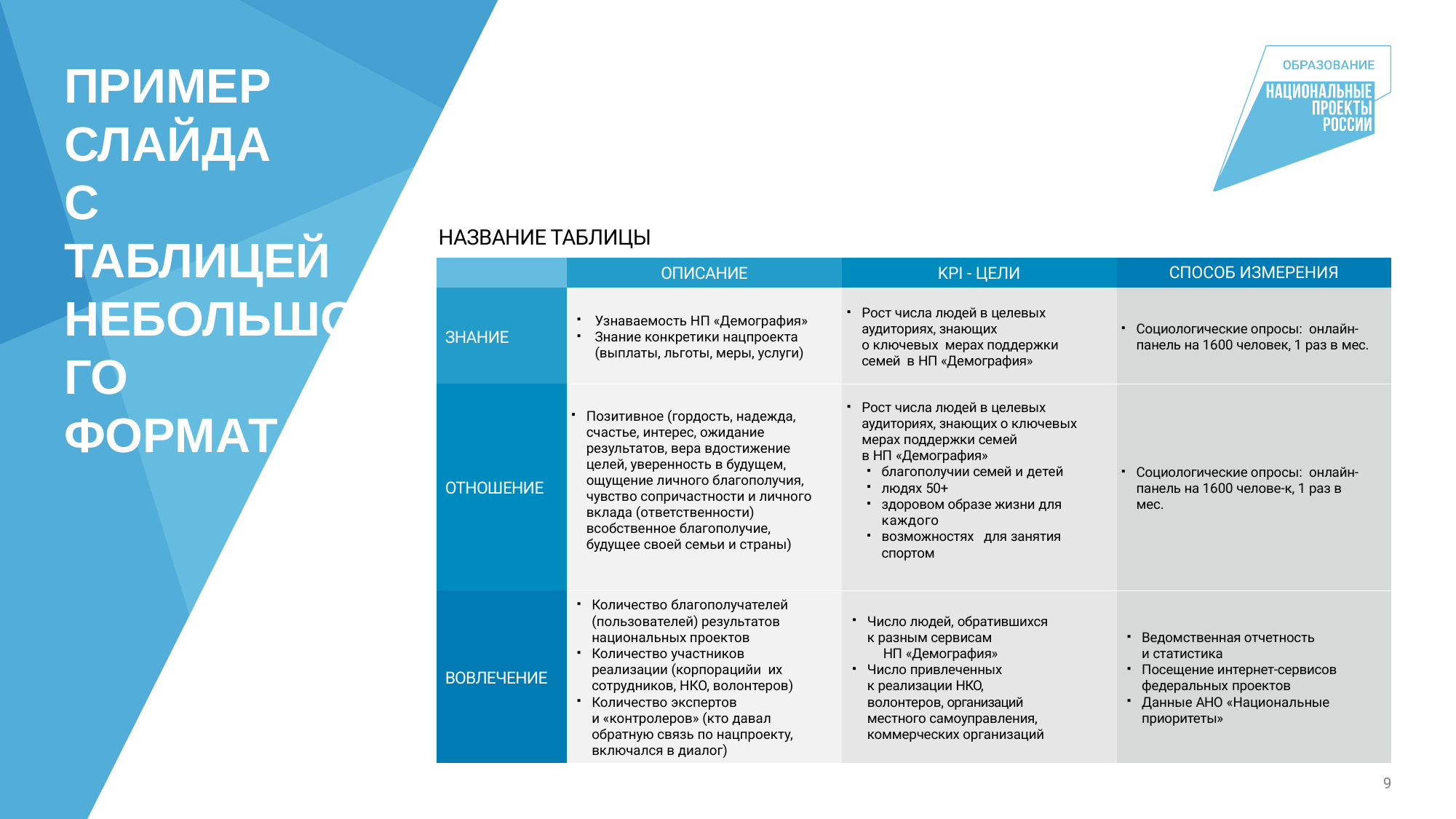

# ПРИМЕР СЛАЙДА С ТАБЛИЦЕЙ НЕБОЛЬШОГО ФОРМАТА
НАЗВАНИЕ ТАБЛИЦЫ
|  | ОПИСАНИЕ | KPI - ЦЕЛИ | СПОСОБ ИЗМЕРЕНИЯ |
| --- | --- | --- | --- |
| ЗНАНИЕ | Узнаваемость НП «Демография» Знание конкретики нацпроекта (выплаты, льготы, меры, услуги) | Рост числа людей в целевых аудиториях, знающих о ключевых мерах поддержки семей в НП «Демография» | Социологические опросы: онлайн-панель на 1600 человек, 1 раз в мес. |
| ОТНОШЕНИЕ | Позитивное (гордость, надежда, счастье, интерес, ожидание результатов, вера вдостижение целей, уверенность в будущем, ощущение личного благополучия, чувство сопричастности и личного вклада (ответственности) всобственное благополучие, будущее своей семьи и страны) | Рост числа людей в целевых аудиториях, знающих о ключевых мерах поддержки семей в НП «Демография» благополучии семей и детей людях 50+ здоровом образе жизни для каждого возможностях для занятия спортом | Социологические опросы: онлайн-панель на 1600 челове-к, 1 раз в мес. |
| ВОВЛЕЧЕНИЕ | Количество благополучателей (пользователей) результатов национальных проектов Количество участников реализации (корпорацийи их сотрудников, НКО, волонтеров) Количество экспертов и «контролеров» (кто давал обратную связь по нацпроекту, включался в диалог) | Число людей, обратившихся к разным сервисам НП «Демография» Число привлеченных к реализации НКО, волонтеров, организаций местного самоуправления, коммерческих организаций | Ведомственная отчетность и статистика Посещение интернет-сервисов федеральных проектов Данные АНО «Национальные приоритеты» |
9